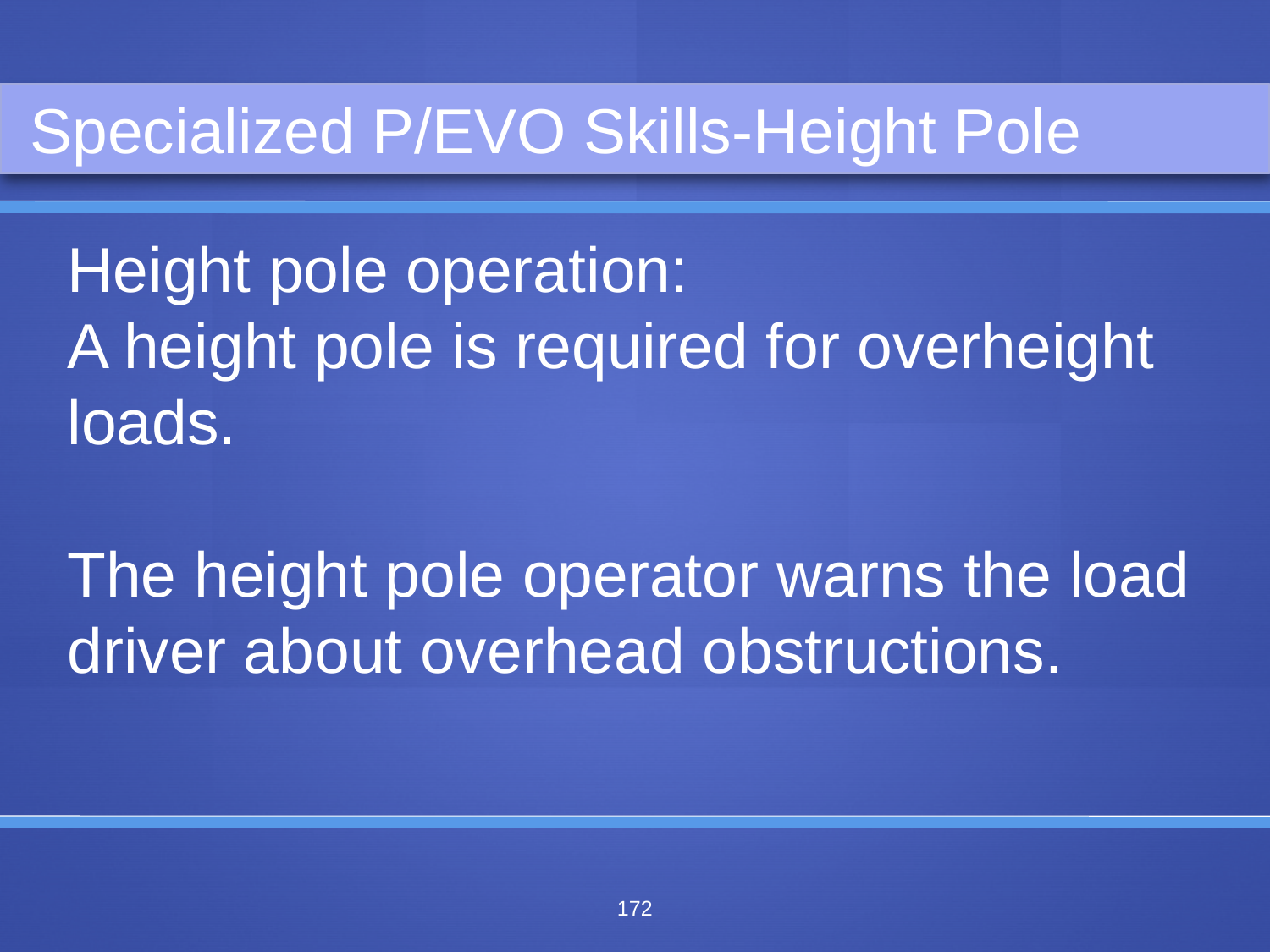

Specialized P/EVO Skills-Height Pole
Height pole operation:
A height pole is required for overheight loads.

The height pole operator warns the load driver about overhead obstructions.

172